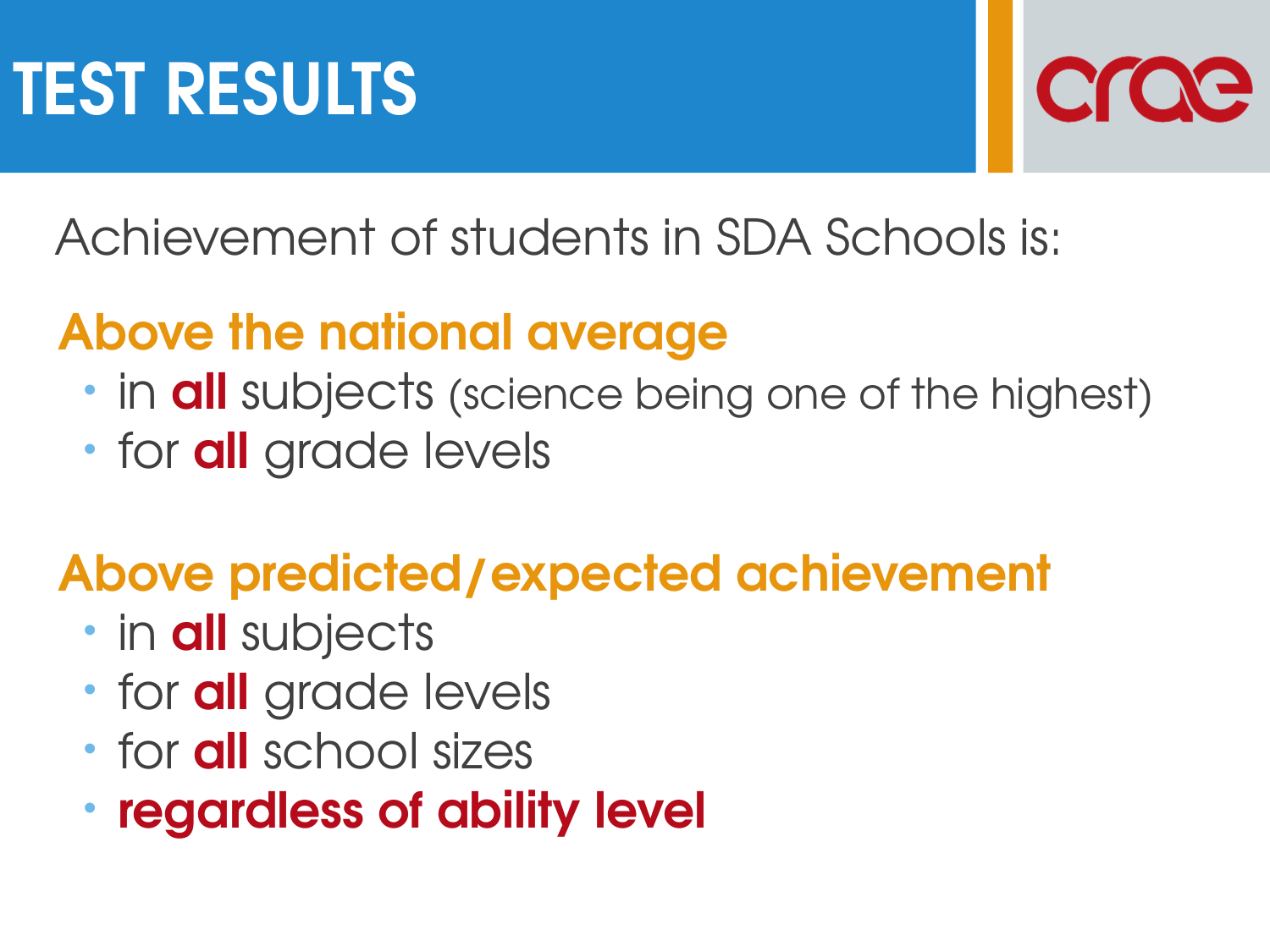

TEST RESULTS
Achievement of students in SDA Schools is:
Above the national average
in all subjects (science being one of the highest)
for all grade levels

Above predicted/expected achievement
in all subjects
for all grade levels
for all school sizes
regardless of ability level